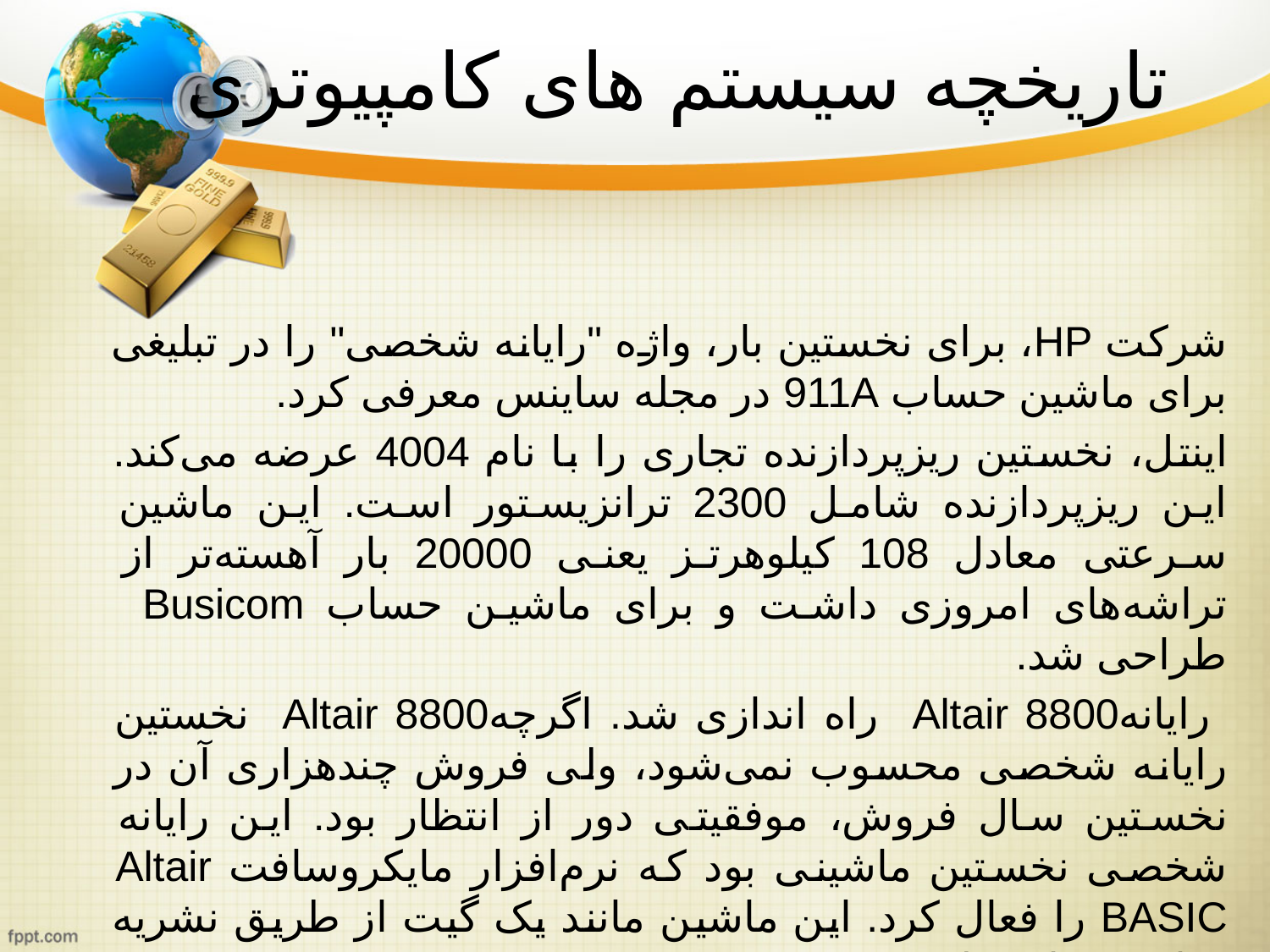

# تاریخچه سیستم های کامپیوتری
شرکت HP، برای نخستین بار، واژه "رایانه شخصی" را در تبلیغی برای ماشین حساب 911A در مجله ساینس معرفی کرد.
اینتل، نخستین ریزپردازنده تجاری را با نام 4004 عرضه می‌کند. این ریزپردازنده شامل 2300 ترانزیستور است. این ماشین سرعتی معادل 108 کیلوهرتز یعنی 20000 بار آهسته‌تر از تراشه‌های امروزی داشت و برای ماشین حساب Busicom  طراحی شد.
 رایانهAltair 8800  راه اندازی شد. اگرچهAltair 8800  نخستین رایانه شخصی محسوب نمی‌‌شود، ولی فروش چندهزاری آن در نخستین سال فروش، موفقیتی دور از انتظار بود. این رایانه شخصی نخستین ماشینی بود که نرم‌افزار مایکروسافت Altair BASIC را فعال کرد. این ماشین مانند یک گیت از طریق نشریه Popular Electronics فروخته شد.